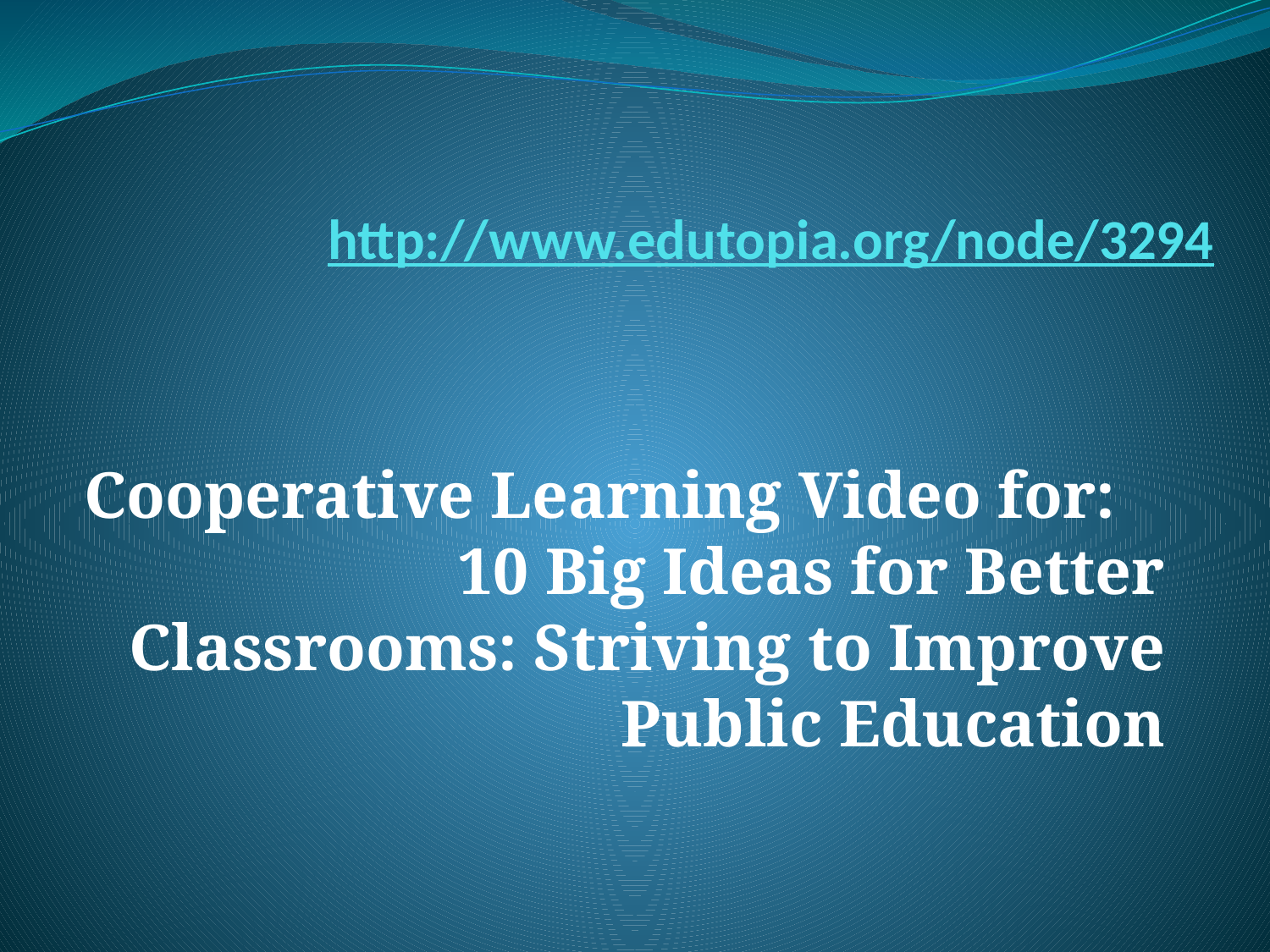

# http://www.edutopia.org/node/3294
Cooperative Learning Video for:     10 Big Ideas for Better Classrooms: Striving to Improve Public Education